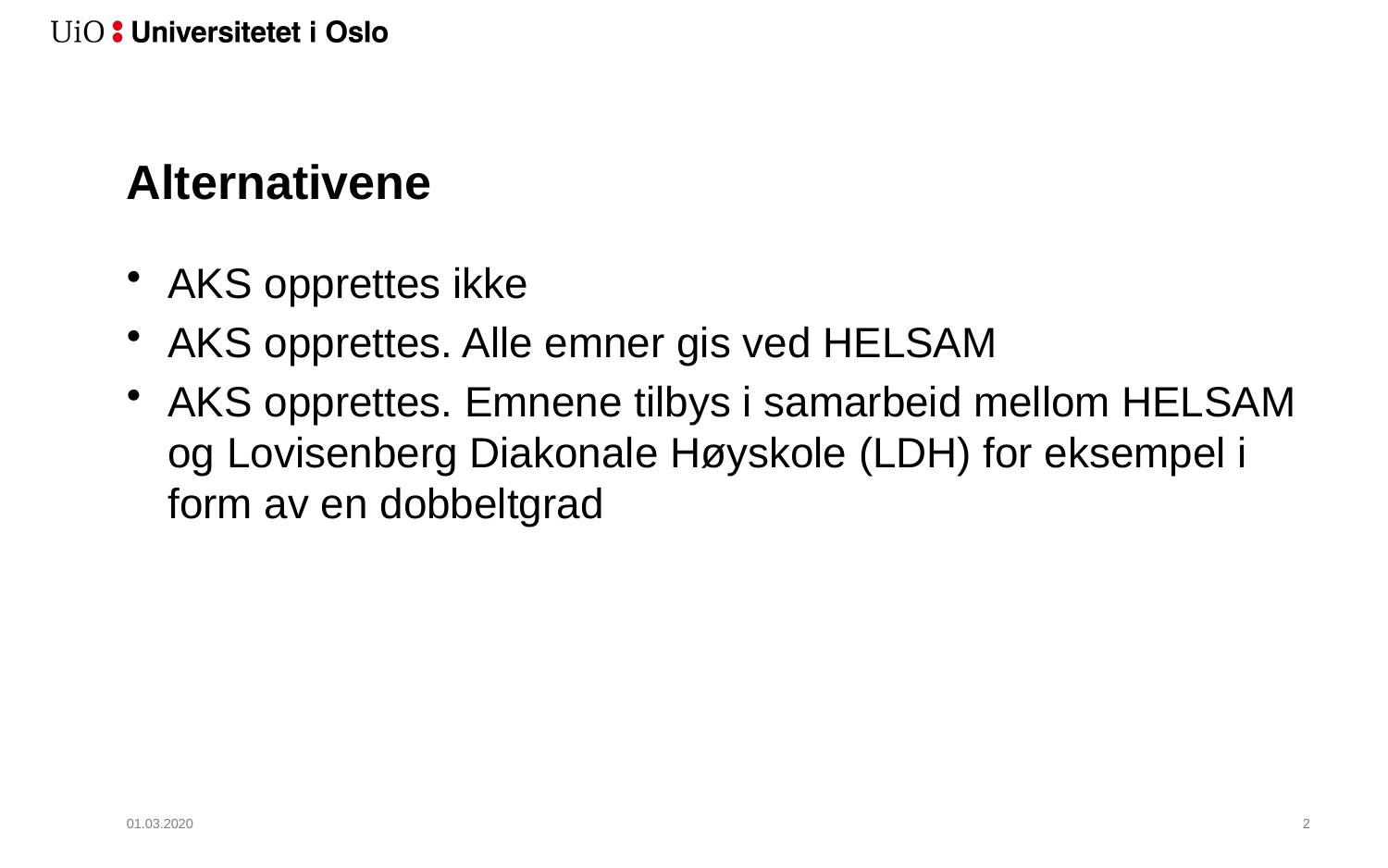

# Alternativene
AKS opprettes ikke
AKS opprettes. Alle emner gis ved HELSAM
AKS opprettes. Emnene tilbys i samarbeid mellom HELSAM og Lovisenberg Diakonale Høyskole (LDH) for eksempel i form av en dobbeltgrad
01.03.2020
2